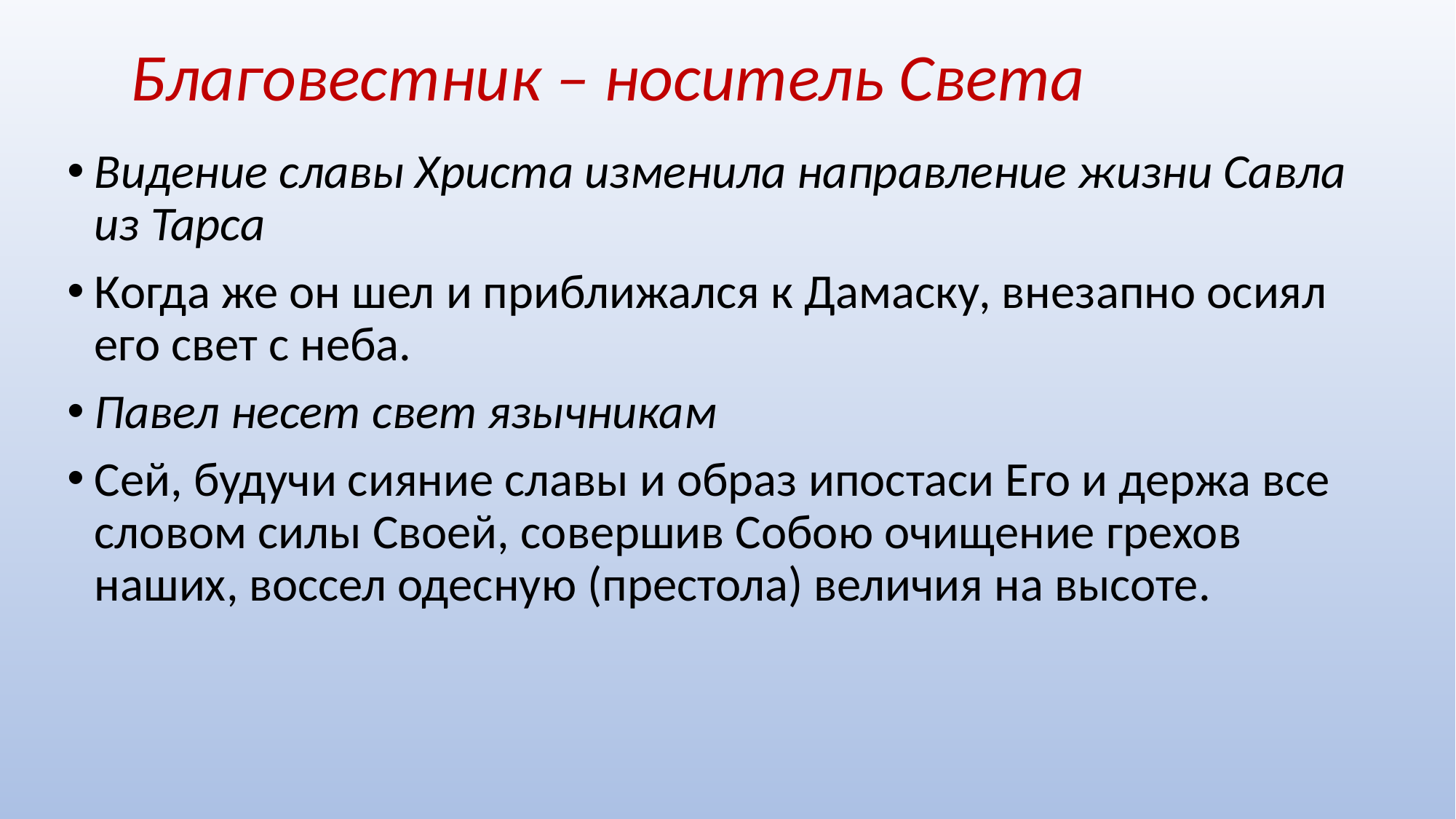

# Благовестник – носитель Света
Видение славы Христа изменила направление жизни Савла из Тарса
Когда же он шел и приближался к Дамаску, внезапно осиял его свет с неба.
Павел несет свет язычникам
Сей, будучи сияние славы и образ ипостаси Его и держа все словом силы Своей, совершив Собою очищение грехов наших, воссел одесную (престола) величия на высоте.